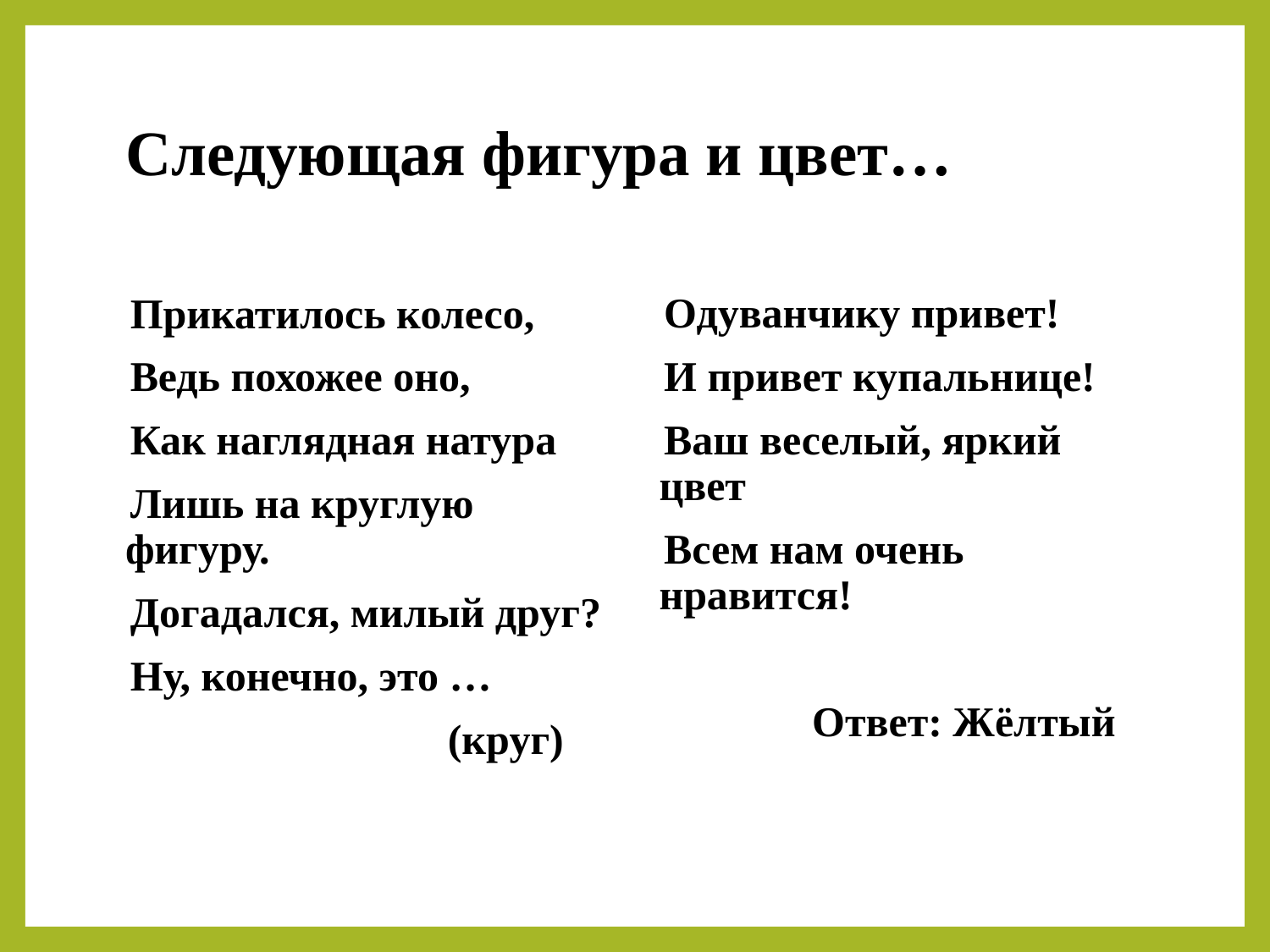

# Следующая фигура и цвет…
Прикатилось колесо,
Ведь похожее оно,
Как наглядная натура
Лишь на круглую фигуру.
Догадался, милый друг?
Ну, конечно, это …
                              (круг)
Одуванчику привет!
И привет купальнице!
Ваш веселый, яркий цвет
Всем нам очень нравится!

              Ответ: Жёлтый